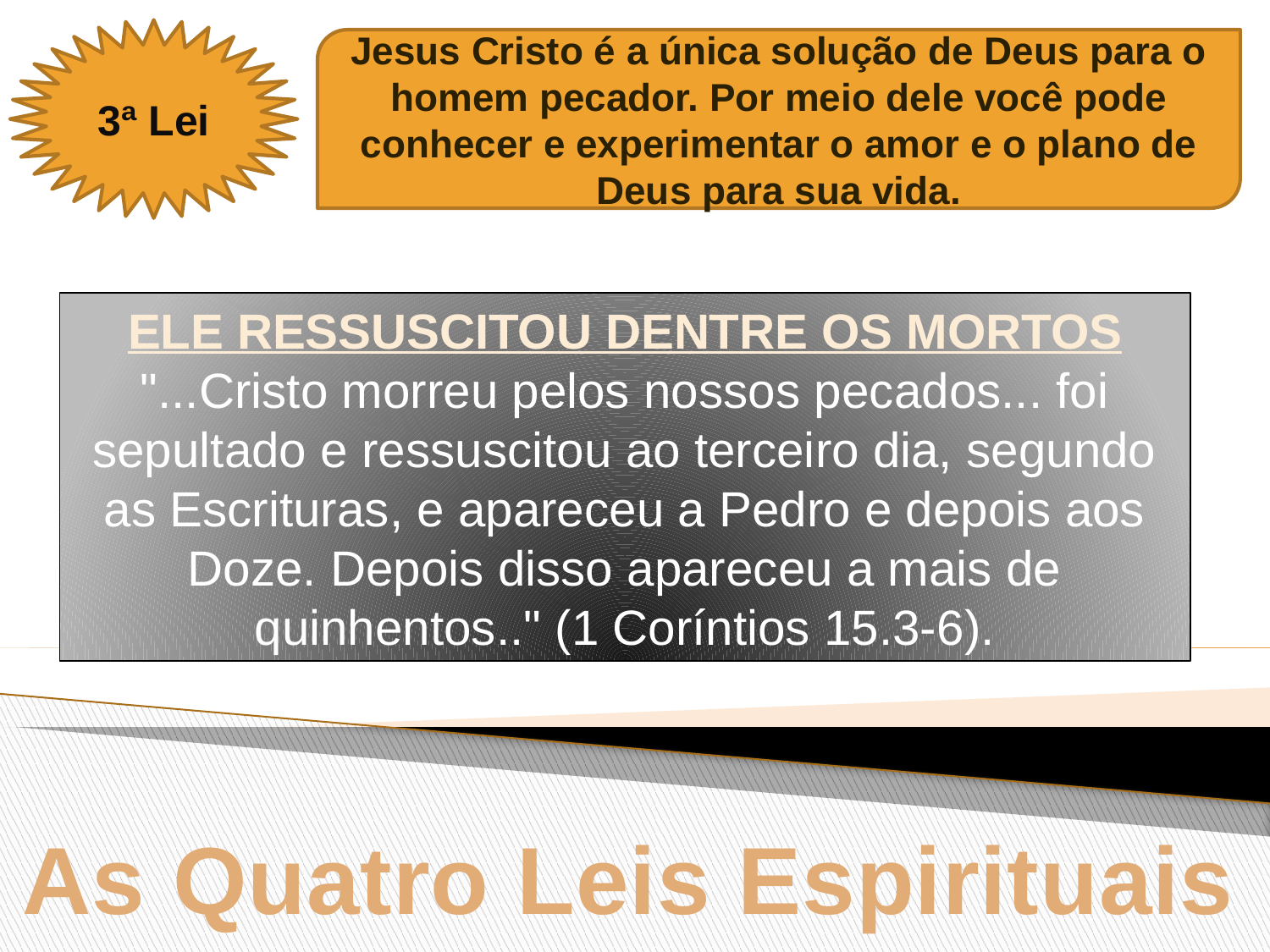

3ª Lei
Jesus Cristo é a única solução de Deus para o homem pecador. Por meio dele você pode conhecer e experimentar o amor e o plano de Deus para sua vida.
ELE RESSUSCITOU DENTRE OS MORTOS
"...Cristo morreu pelos nossos pecados... foi sepultado e ressuscitou ao terceiro dia, segundo as Escrituras, e apareceu a Pedro e depois aos Doze. Depois disso apareceu a mais de quinhentos.." (1 Coríntios 15.3-6).
As Quatro Leis Espirituais